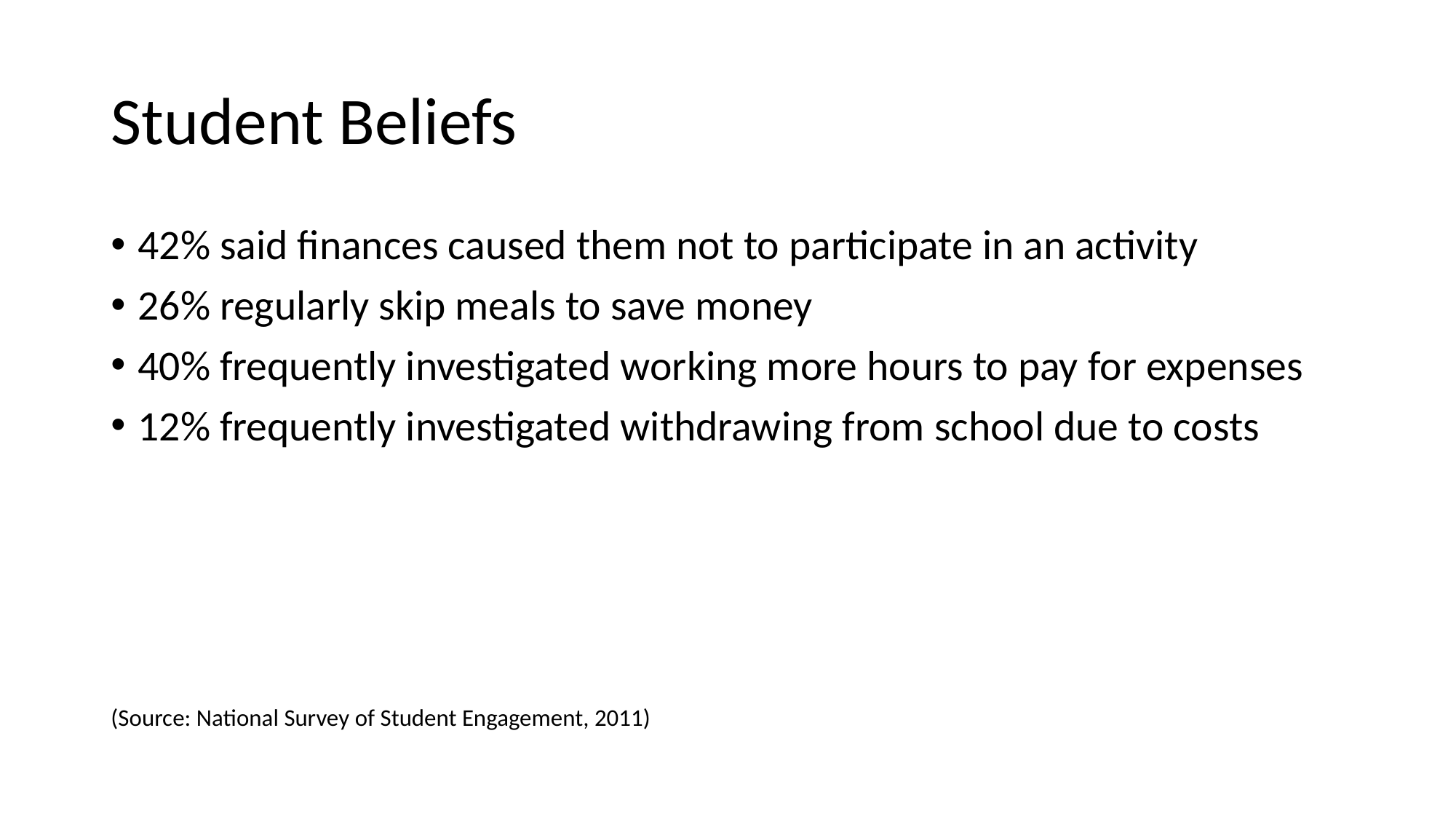

# Student Beliefs
42% said finances caused them not to participate in an activity
26% regularly skip meals to save money
40% frequently investigated working more hours to pay for expenses
12% frequently investigated withdrawing from school due to costs

(Source: National Survey of Student Engagement, 2011)